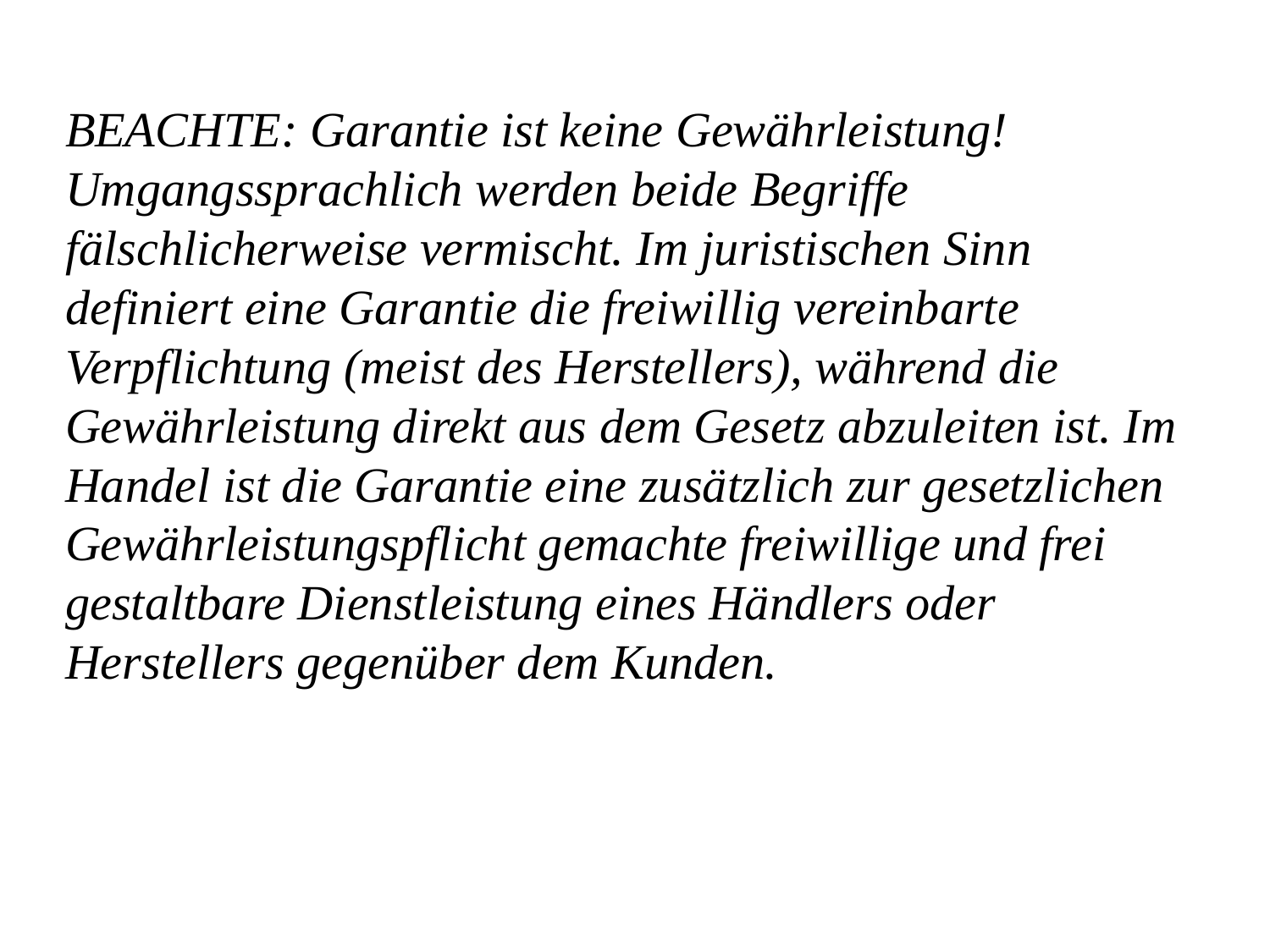

BEACHTE: Garantie ist keine Gewährleistung!
Umgangssprachlich werden beide Begriffe fälschlicherweise vermischt. Im juristischen Sinn definiert eine Garantie die freiwillig vereinbarte Verpflichtung (meist des Herstellers), während die Gewährleistung direkt aus dem Gesetz abzuleiten ist. Im Handel ist die Garantie eine zusätzlich zur gesetzlichen Gewährleistungspflicht gemachte freiwillige und frei gestaltbare Dienstleistung eines Händlers oder Herstellers gegenüber dem Kunden.